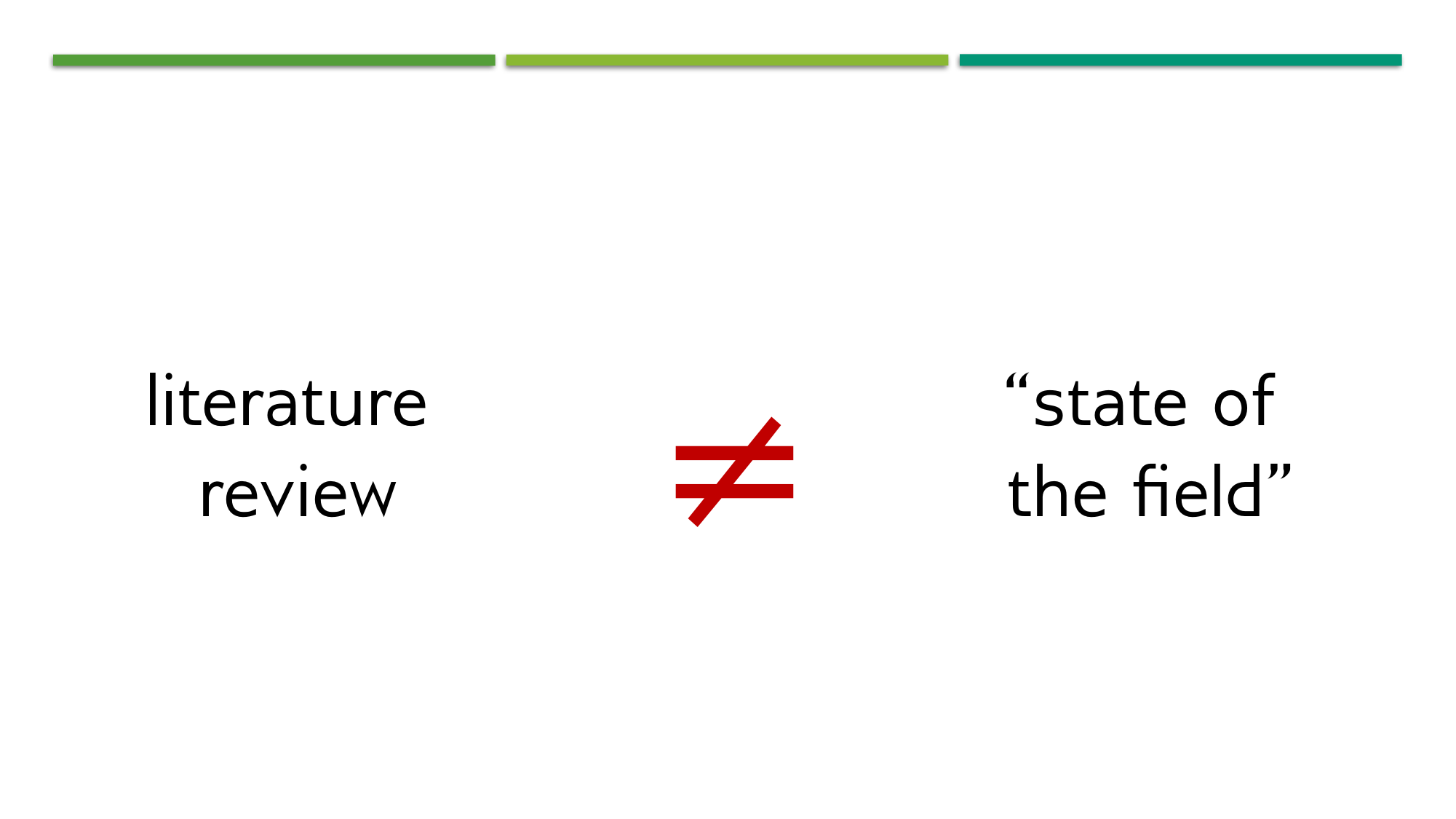

literature re
≠
literature
review
“state of
the field”